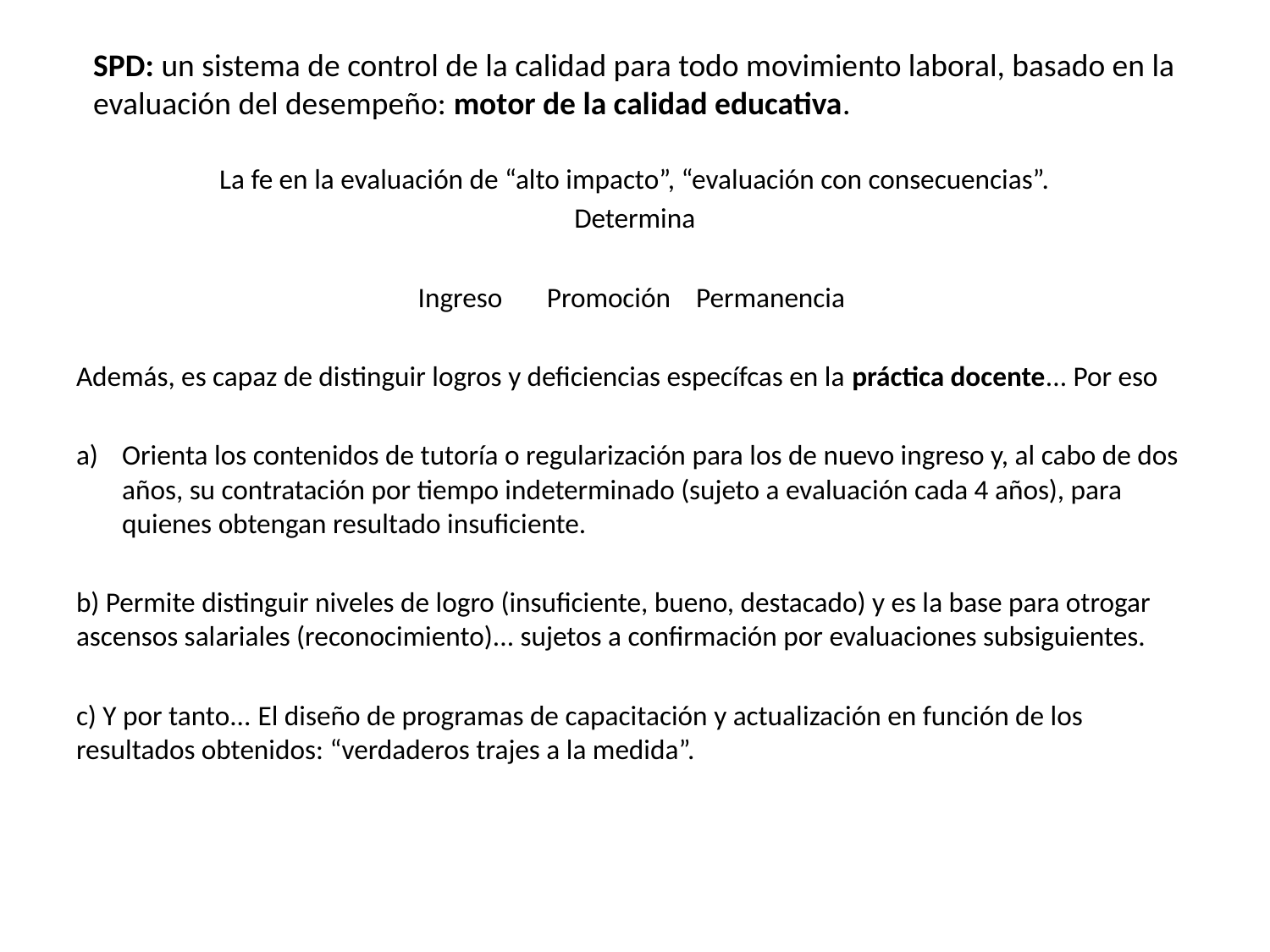

SPD: un sistema de control de la calidad para todo movimiento laboral, basado en la evaluación del desempeño: motor de la calidad educativa.
La fe en la evaluación de “alto impacto”, “evaluación con consecuencias”.
Determina

Ingreso       Promoción    Permanencia

Además, es capaz de distinguir logros y deficiencias específcas en la práctica docente... Por eso

Orienta los contenidos de tutoría o regularización para los de nuevo ingreso y, al cabo de dos años, su contratación por tiempo indeterminado (sujeto a evaluación cada 4 años), para quienes obtengan resultado insuficiente.

b) Permite distinguir niveles de logro (insuficiente, bueno, destacado) y es la base para otrogar ascensos salariales (reconocimiento)... sujetos a confirmación por evaluaciones subsiguientes.

c) Y por tanto... El diseño de programas de capacitación y actualización en función de los resultados obtenidos: “verdaderos trajes a la medida”.